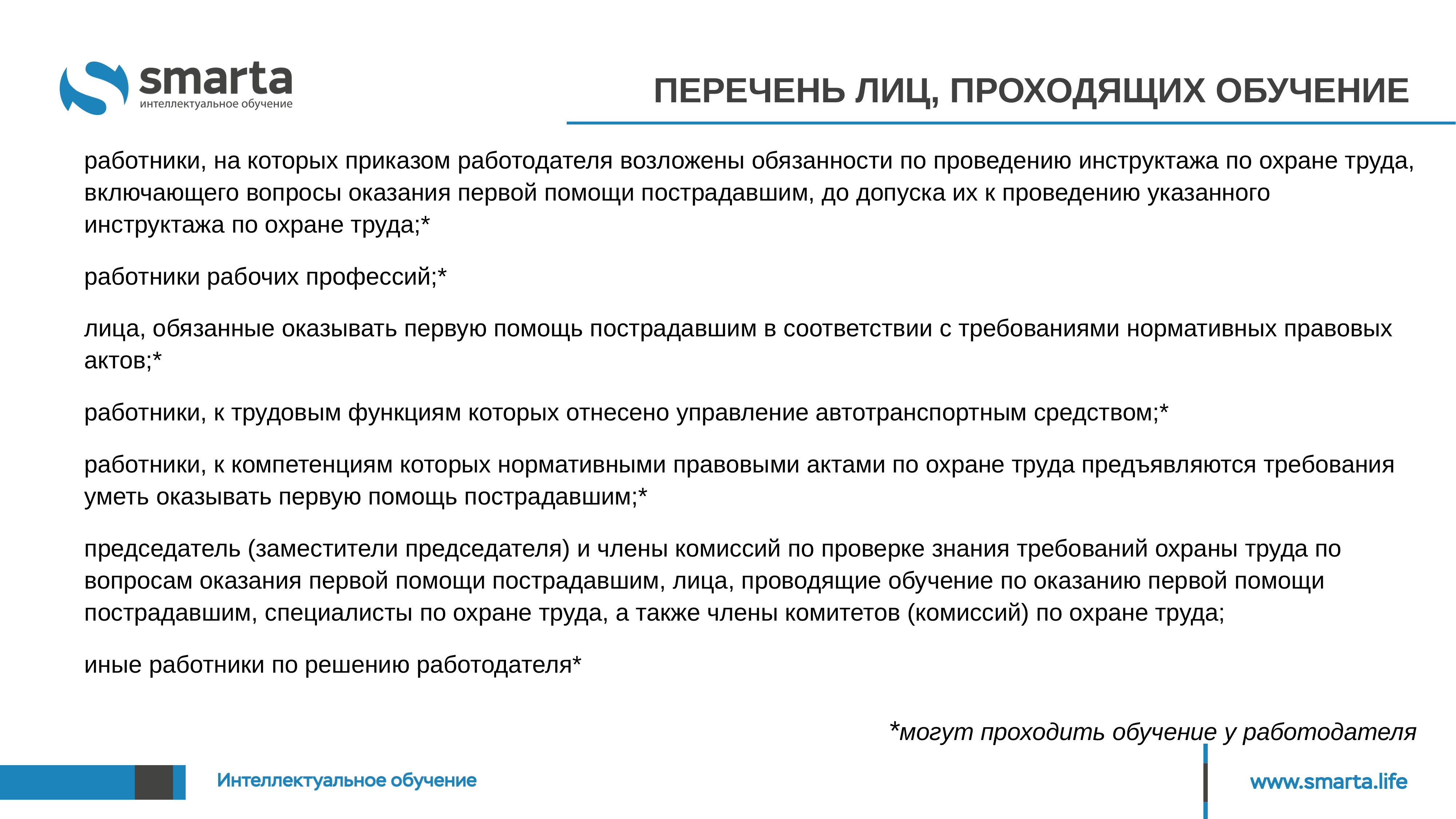

# Перечень лиц, проходящих обучение
работники, на которых приказом работодателя возложены обязанности по проведению инструктажа по охране труда, включающего вопросы оказания первой помощи пострадавшим, до допуска их к проведению указанного инструктажа по охране труда;*

работники рабочих профессий;*

лица, обязанные оказывать первую помощь пострадавшим в соответствии с требованиями нормативных правовых актов;*

работники, к трудовым функциям которых отнесено управление автотранспортным средством;*

работники, к компетенциям которых нормативными правовыми актами по охране труда предъявляются требования уметь оказывать первую помощь пострадавшим;*

председатель (заместители председателя) и члены комиссий по проверке знания требований охраны труда по вопросам оказания первой помощи пострадавшим, лица, проводящие обучение по оказанию первой помощи пострадавшим, специалисты по охране труда, а также члены комитетов (комиссий) по охране труда;

иные работники по решению работодателя*

*могут проходить обучение у работодателя